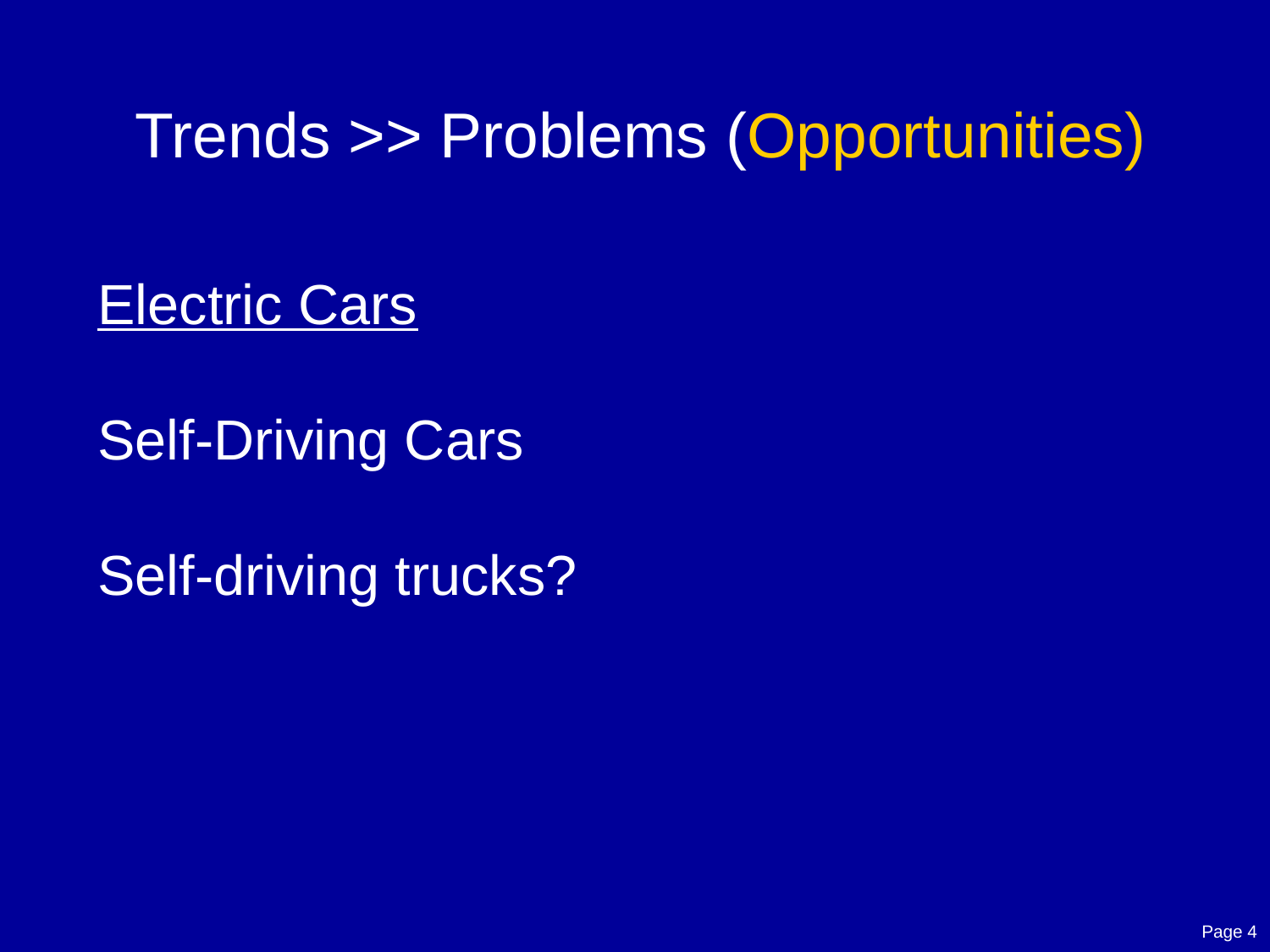

# Trends >> Problems (Opportunities)

Electric Cars

Self-Driving Cars

Self-driving trucks?
Page 4